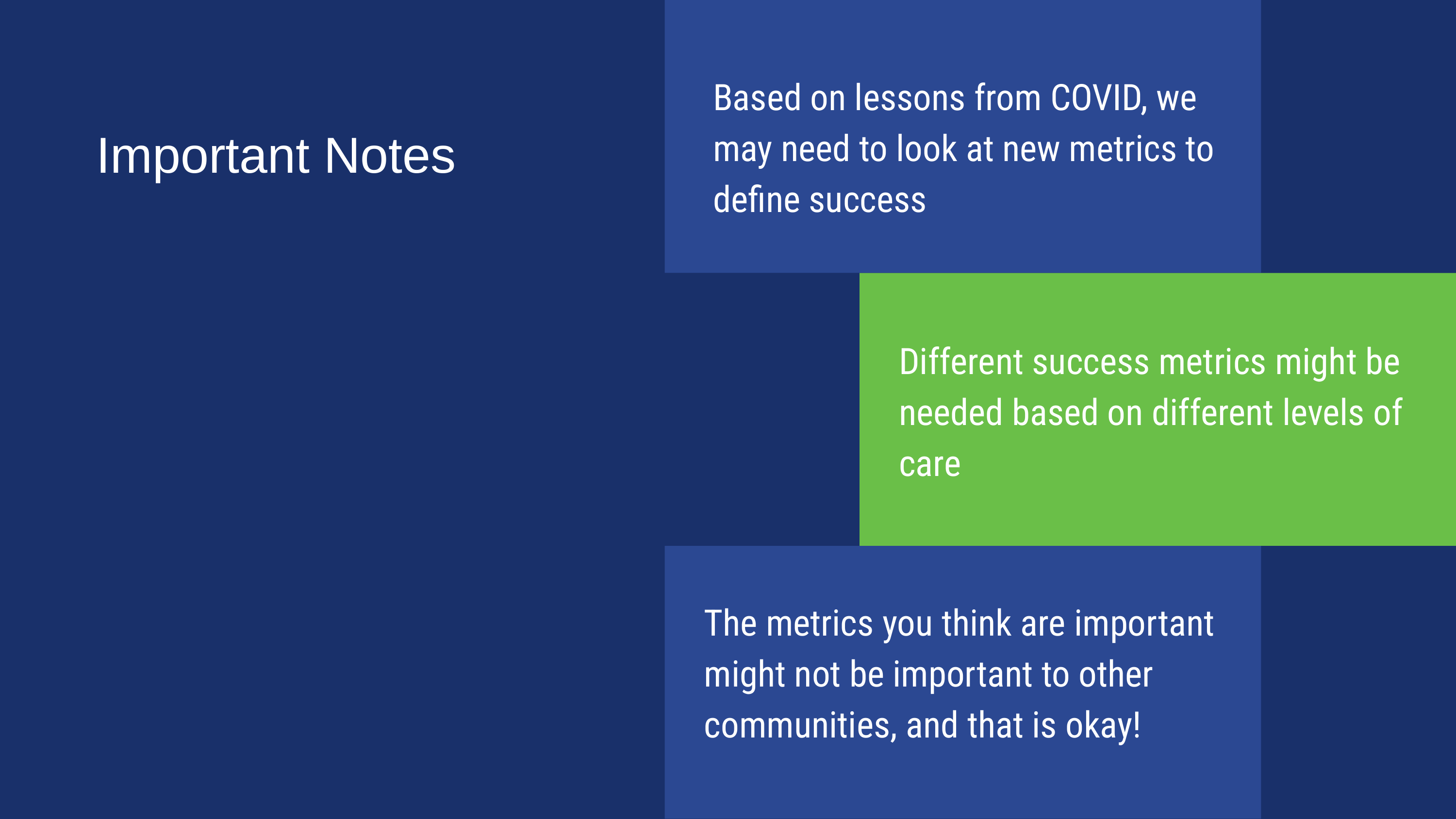

Based on lessons from COVID, we may need to look at new metrics to define success

Important Notes

Different success metrics might be needed based on different levels of care

The metrics you think are important might not be important to other communities, and that is okay!